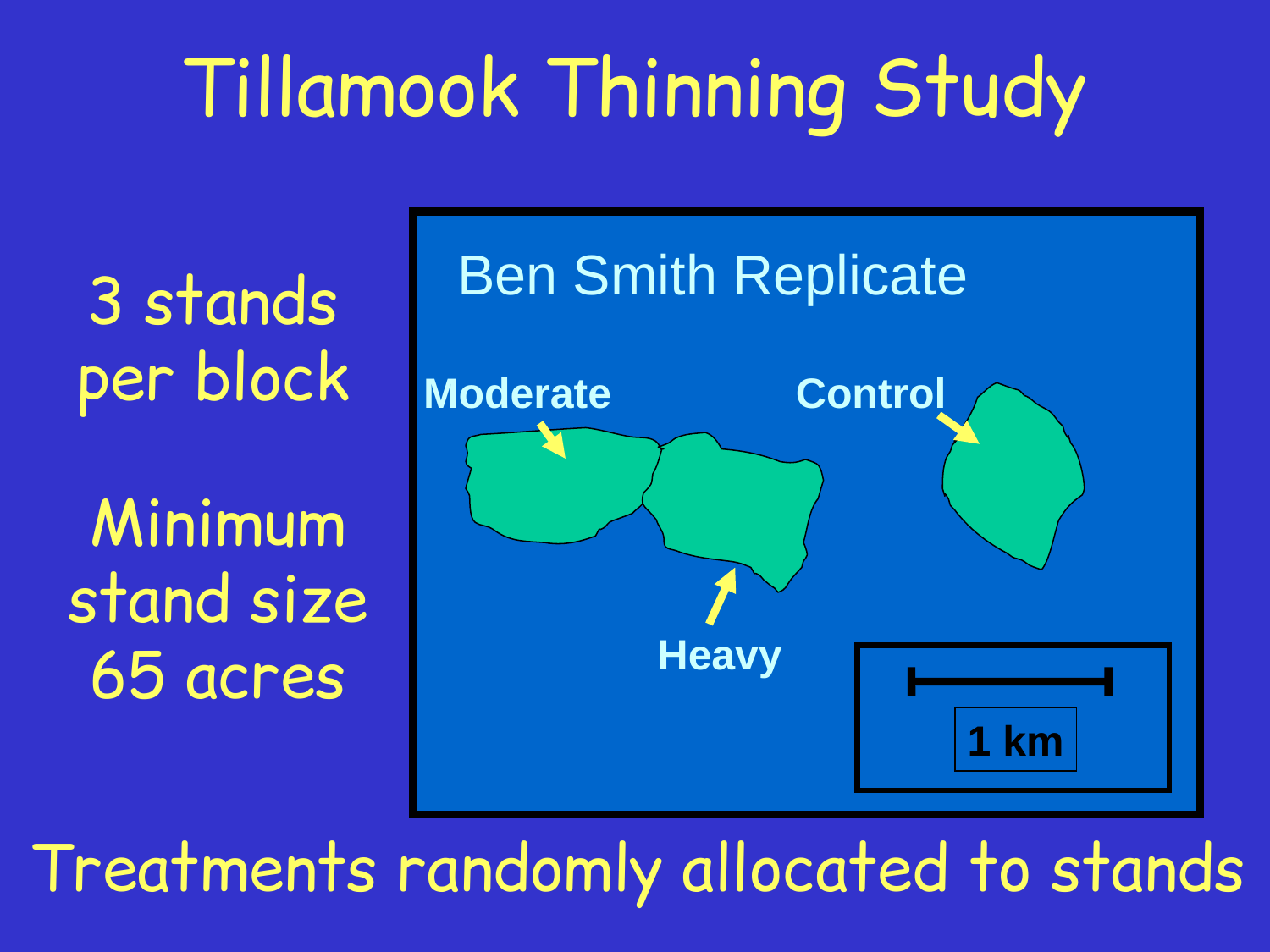

Tillamook Thinning Study

Ben Smith Replicate
Moderate
Control

Heavy

1 km
3 stands
per block
Minimum
stand size
65 acres
Treatments randomly allocated to stands